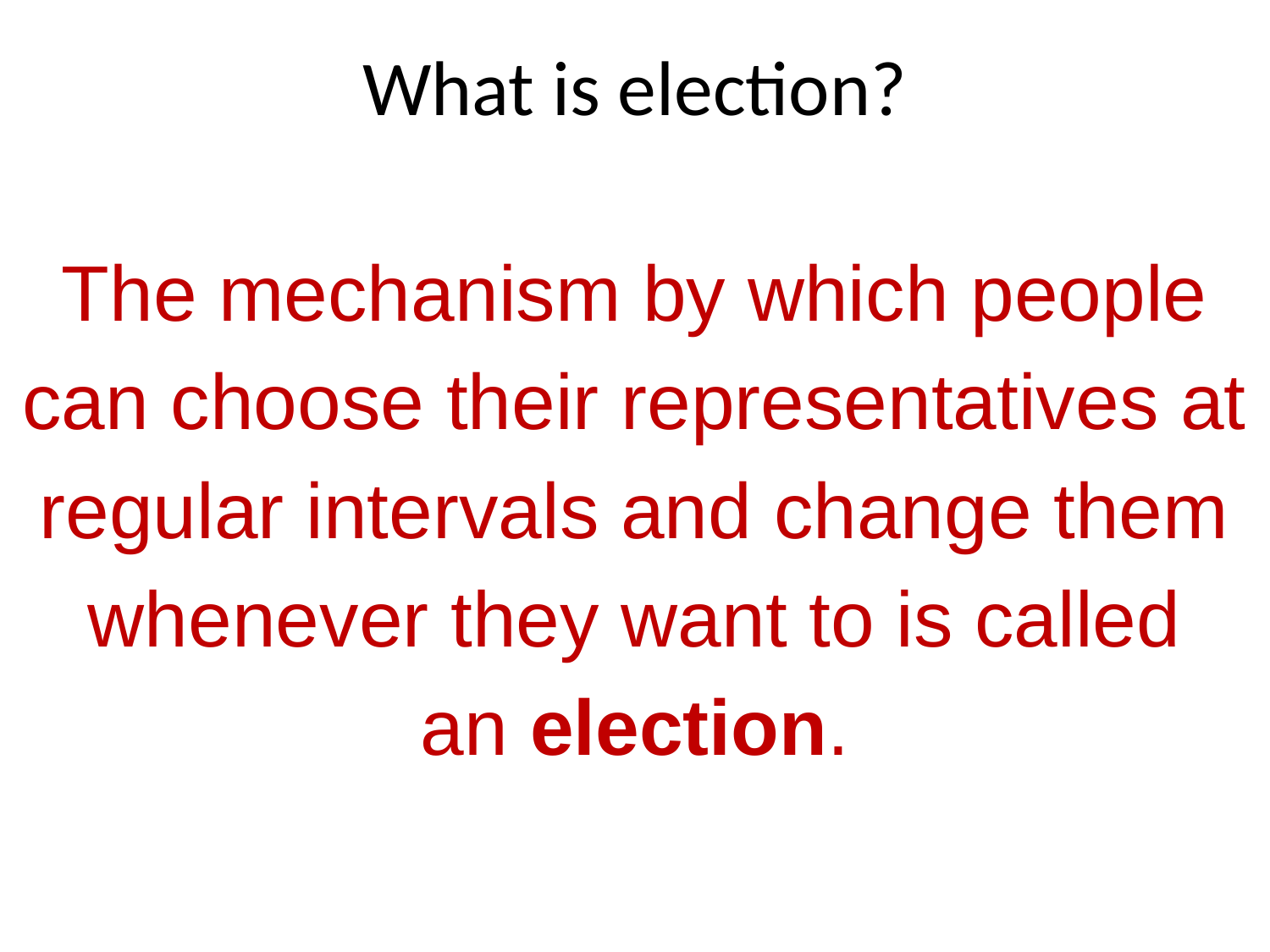

# What is election?
The mechanism by which people can choose their representatives at regular intervals and change them whenever they want to is called an election.